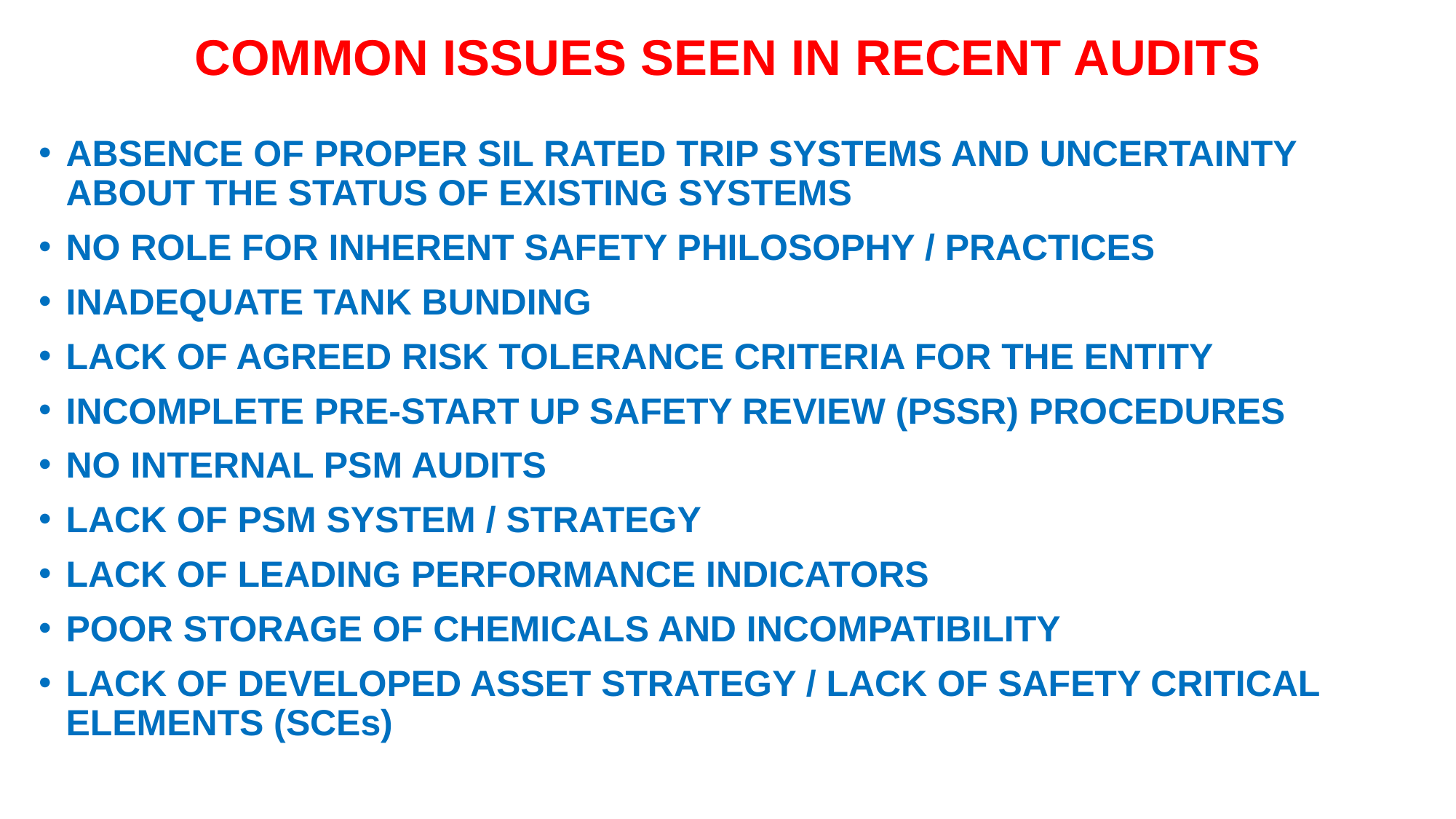

# COMMON ISSUES SEEN IN RECENT AUDITS
ABSENCE OF PROPER SIL RATED TRIP SYSTEMS AND UNCERTAINTY ABOUT THE STATUS OF EXISTING SYSTEMS
NO ROLE FOR INHERENT SAFETY PHILOSOPHY / PRACTICES
INADEQUATE TANK BUNDING
LACK OF AGREED RISK TOLERANCE CRITERIA FOR THE ENTITY
INCOMPLETE PRE-START UP SAFETY REVIEW (PSSR) PROCEDURES
NO INTERNAL PSM AUDITS
LACK OF PSM SYSTEM / STRATEGY
LACK OF LEADING PERFORMANCE INDICATORS
POOR STORAGE OF CHEMICALS AND INCOMPATIBILITY
LACK OF DEVELOPED ASSET STRATEGY / LACK OF SAFETY CRITICAL ELEMENTS (SCEs)